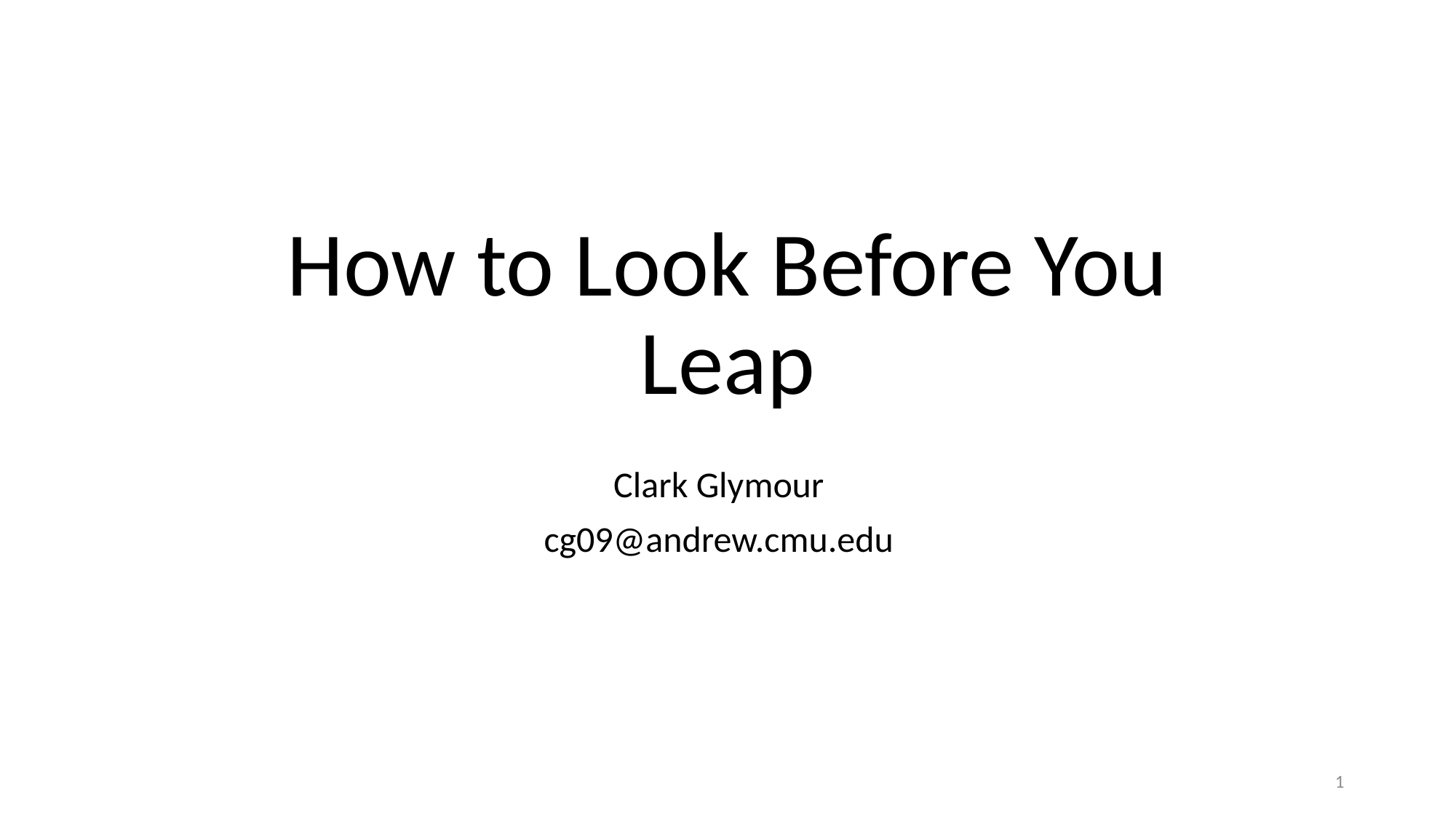

# How to Look Before You Leap
Clark Glymour
cg09@andrew.cmu.edu
1